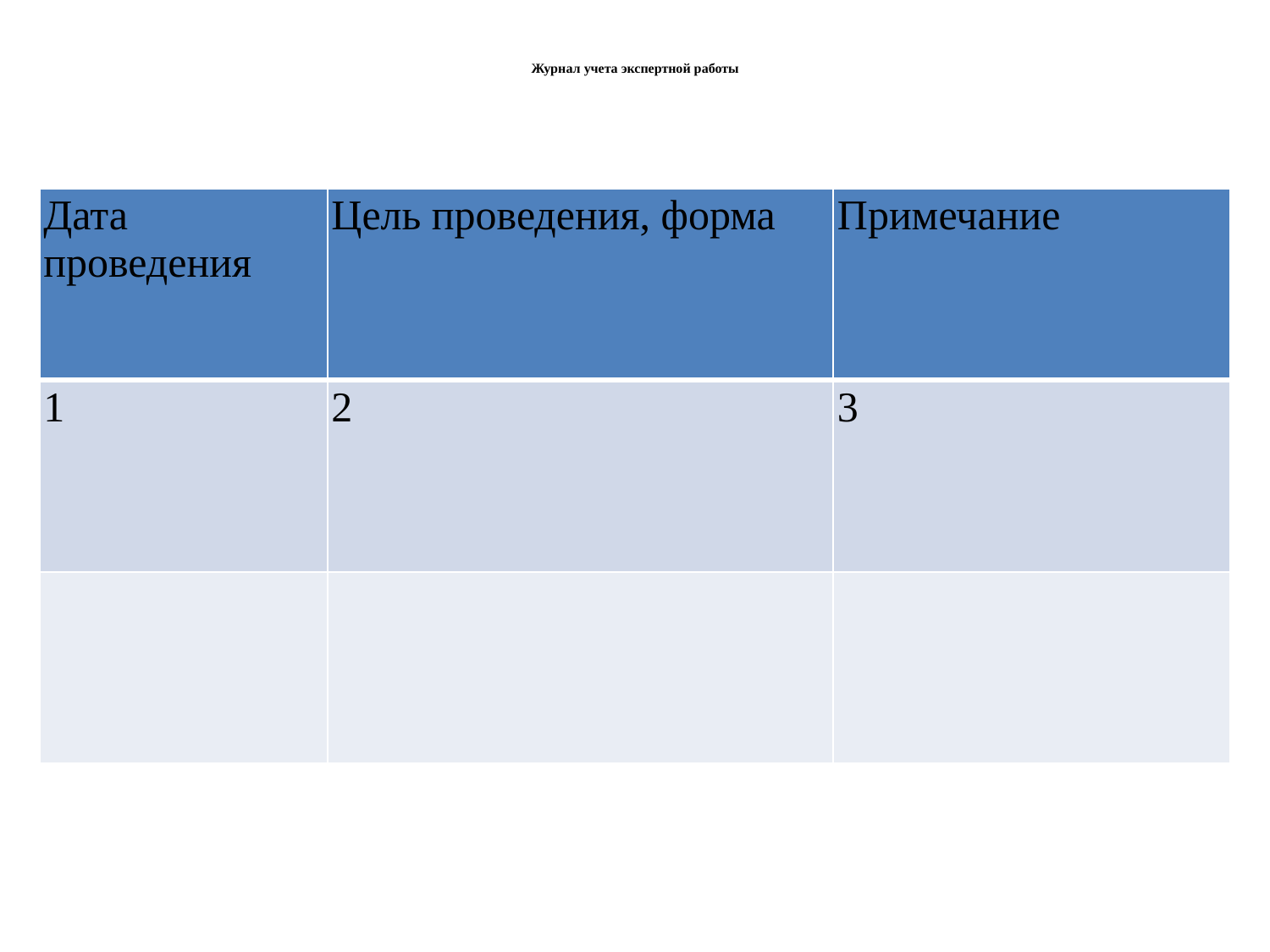

# Журнал учета экспертной работы
| Дата проведения | Цель проведения, форма | Примечание |
| --- | --- | --- |
| 1 | 2 | 3 |
|  |  |  |